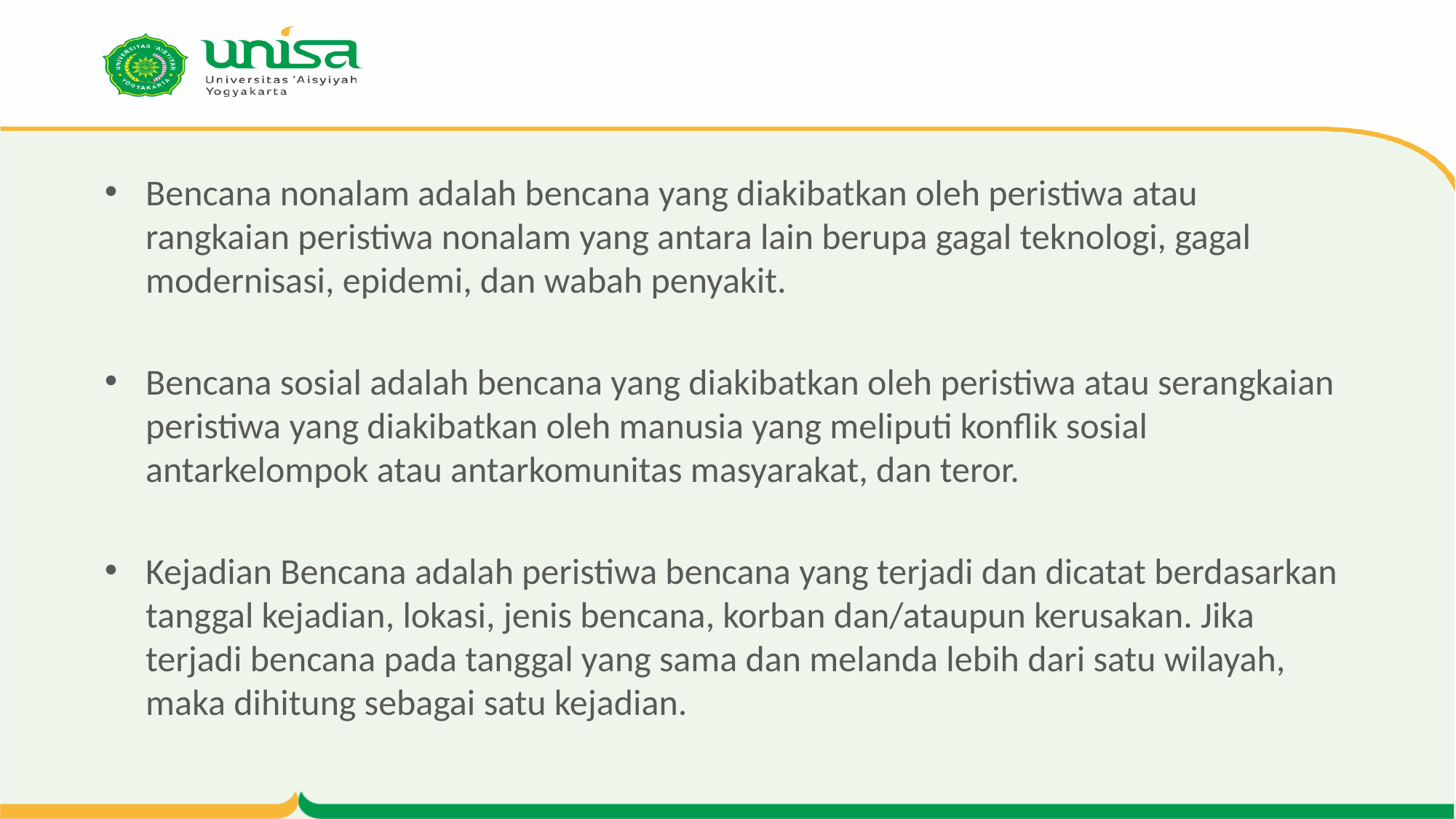

Bencana nonalam adalah bencana yang diakibatkan oleh peristiwa atau rangkaian peristiwa nonalam yang antara lain berupa gagal teknologi, gagal modernisasi, epidemi, dan wabah penyakit.

Bencana sosial adalah bencana yang diakibatkan oleh peristiwa atau serangkaian peristiwa yang diakibatkan oleh manusia yang meliputi konflik sosial antarkelompok atau antarkomunitas masyarakat, dan teror.

Kejadian Bencana adalah peristiwa bencana yang terjadi dan dicatat berdasarkan tanggal kejadian, lokasi, jenis bencana, korban dan/ataupun kerusakan. Jika terjadi bencana pada tanggal yang sama dan melanda lebih dari satu wilayah, maka dihitung sebagai satu kejadian.